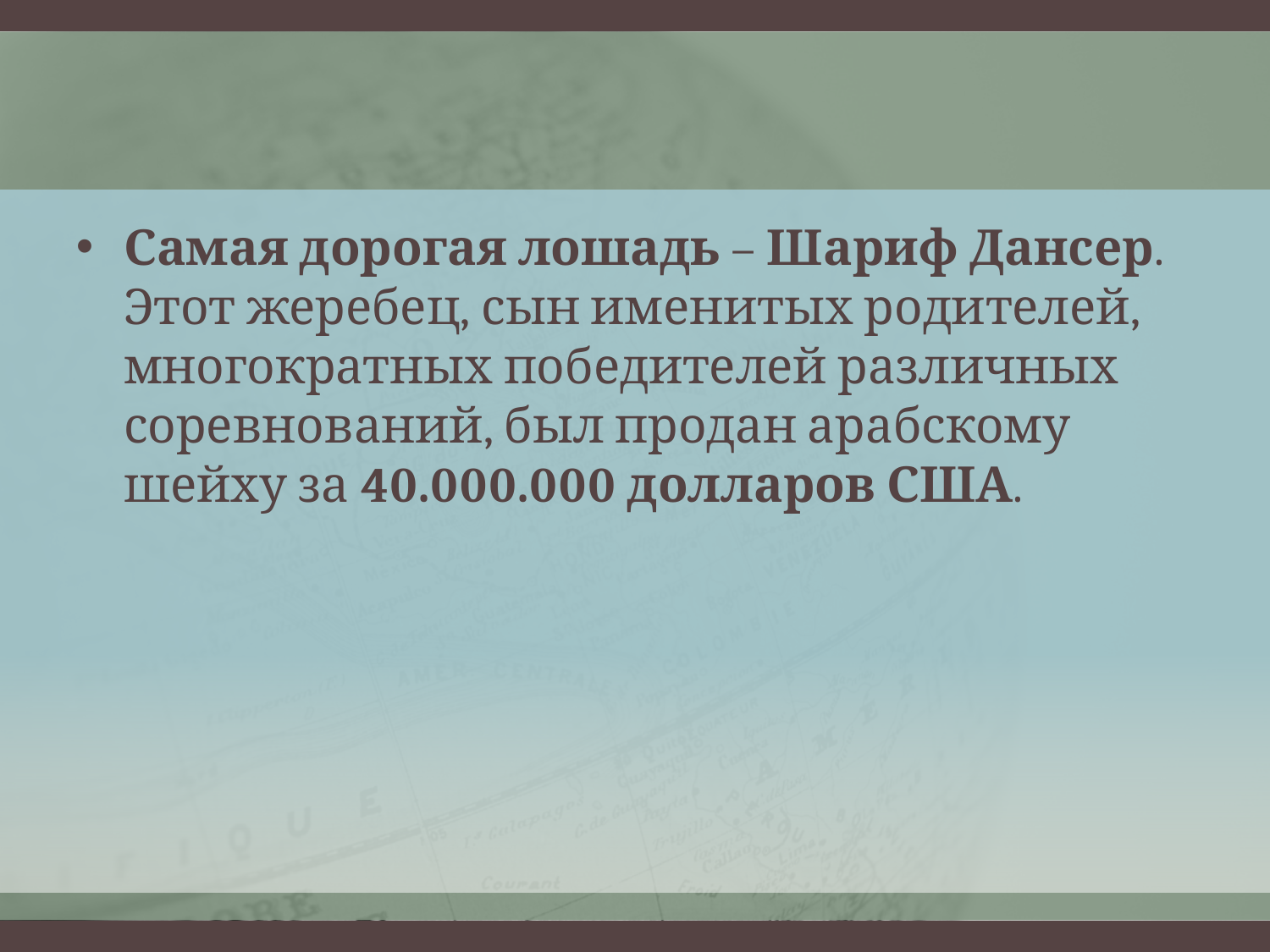

Самая дорогая лошадь – Шариф Дансер. Этот жеребец, сын именитых родителей, многократных победителей различных соревнований, был продан арабскому шейху за 40.000.000 долларов США.